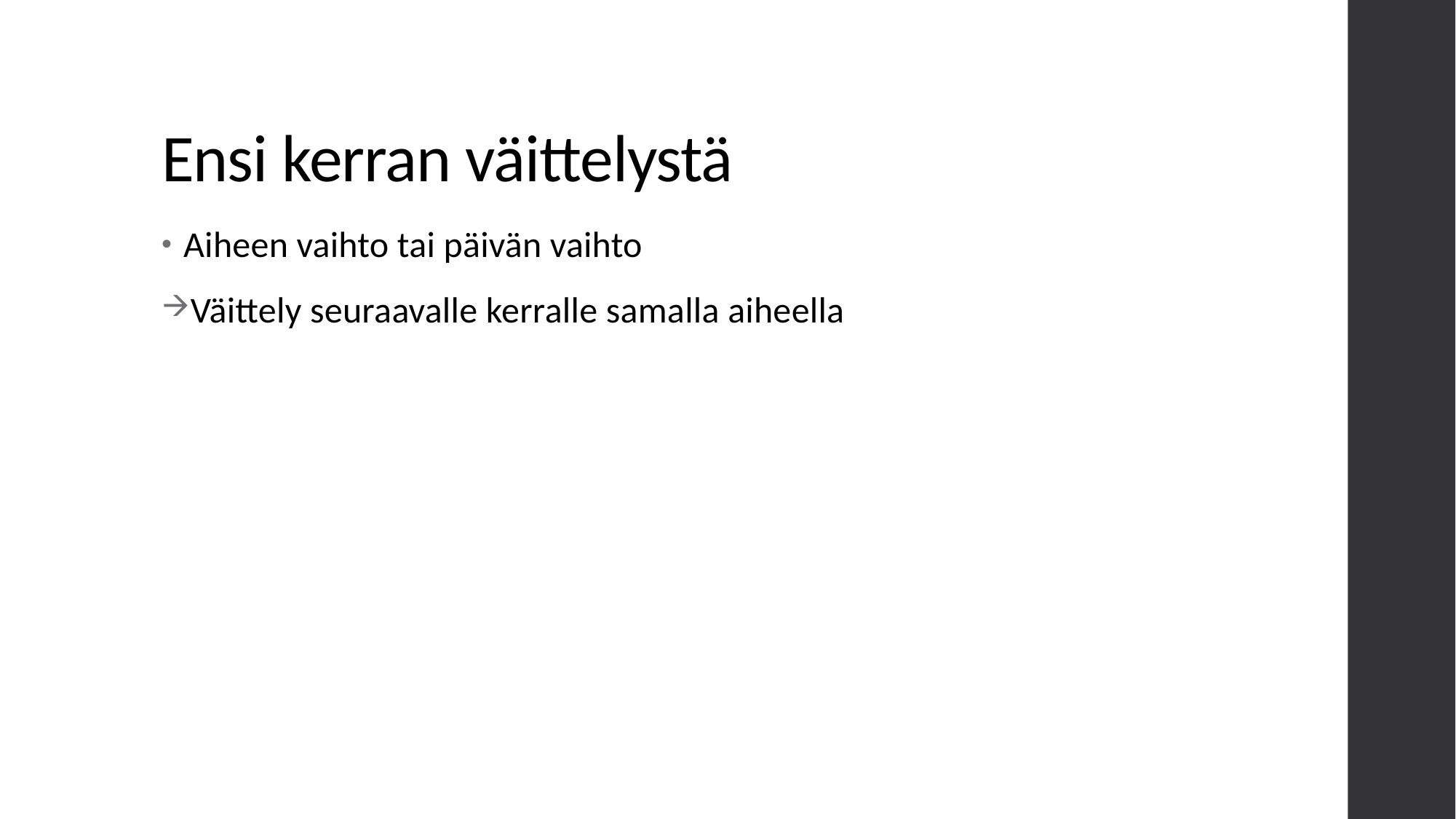

# Ensi kerran väittelystä
Aiheen vaihto tai päivän vaihto
Väittely seuraavalle kerralle samalla aiheella